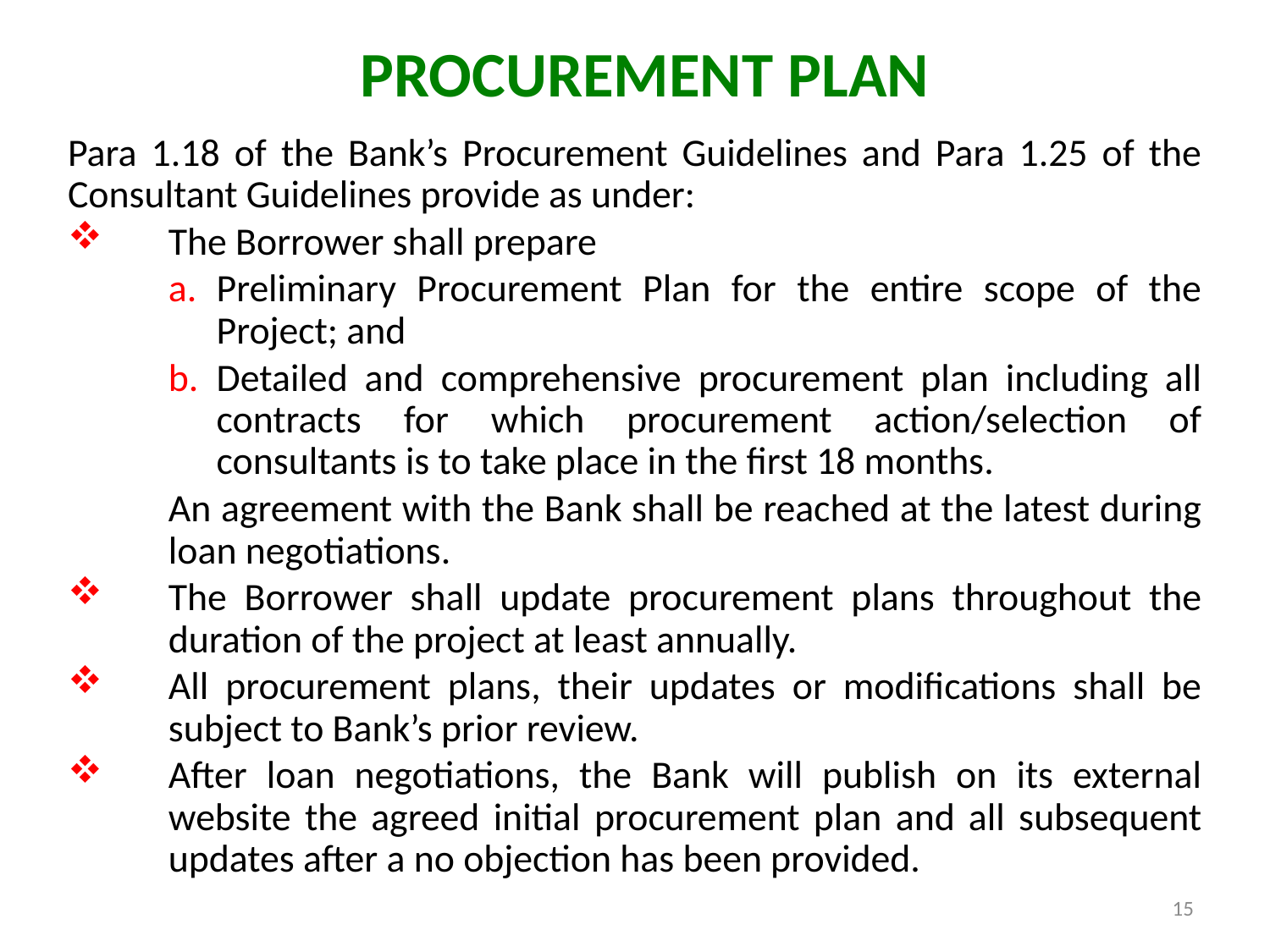

# PROCUREMENT PLAN
Para 1.18 of the Bank’s Procurement Guidelines and Para 1.25 of the Consultant Guidelines provide as under:
The Borrower shall prepare
Preliminary Procurement Plan for the entire scope of the Project; and
Detailed and comprehensive procurement plan including all contracts for which procurement action/selection of consultants is to take place in the first 18 months.
An agreement with the Bank shall be reached at the latest during loan negotiations.
The Borrower shall update procurement plans throughout the duration of the project at least annually.
All procurement plans, their updates or modifications shall be subject to Bank’s prior review.
After loan negotiations, the Bank will publish on its external website the agreed initial procurement plan and all subsequent updates after a no objection has been provided.

15